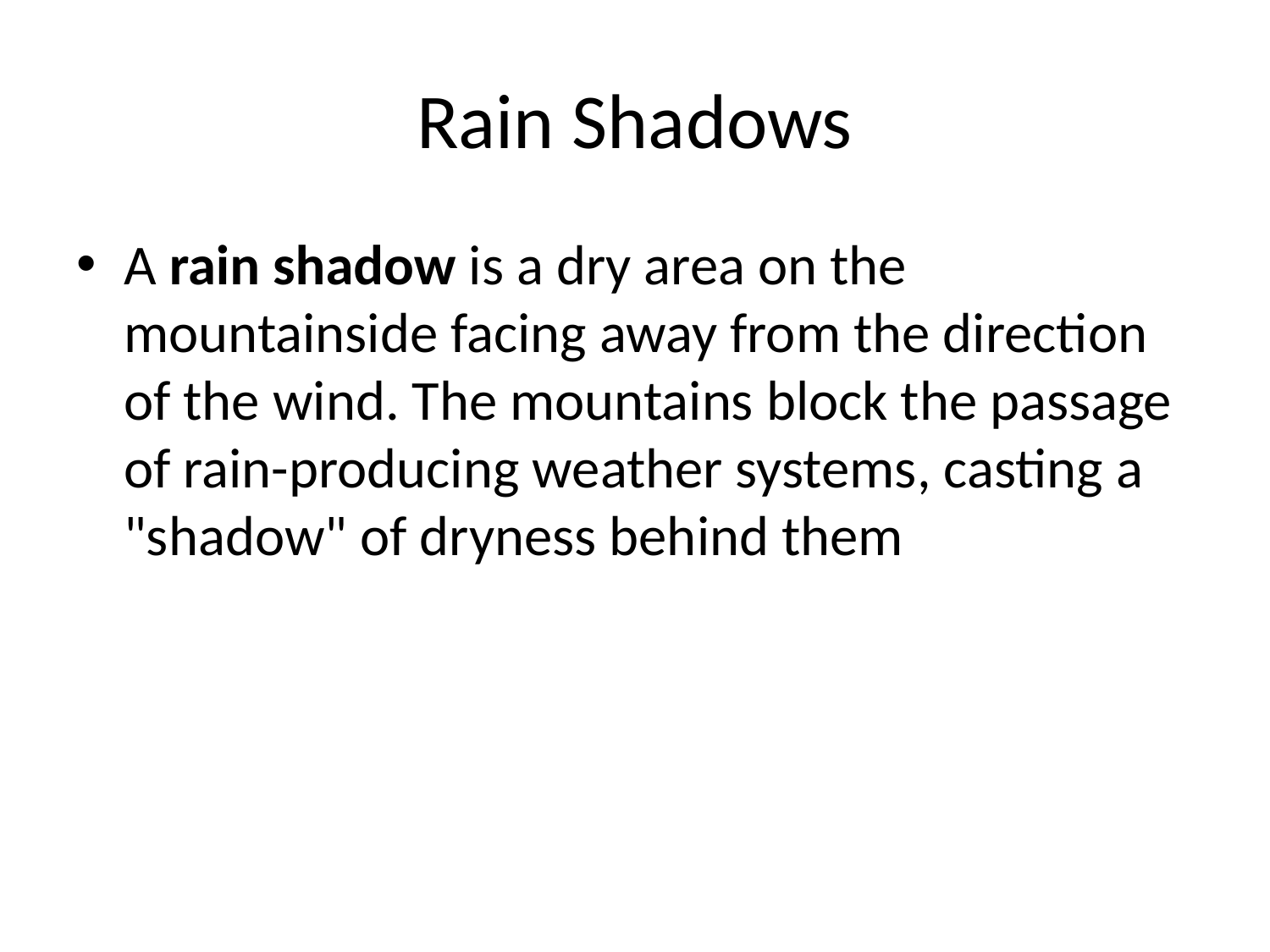

# Rain Shadows
A rain shadow is a dry area on the mountainside facing away from the direction of the wind. The mountains block the passage of rain-producing weather systems, casting a "shadow" of dryness behind them